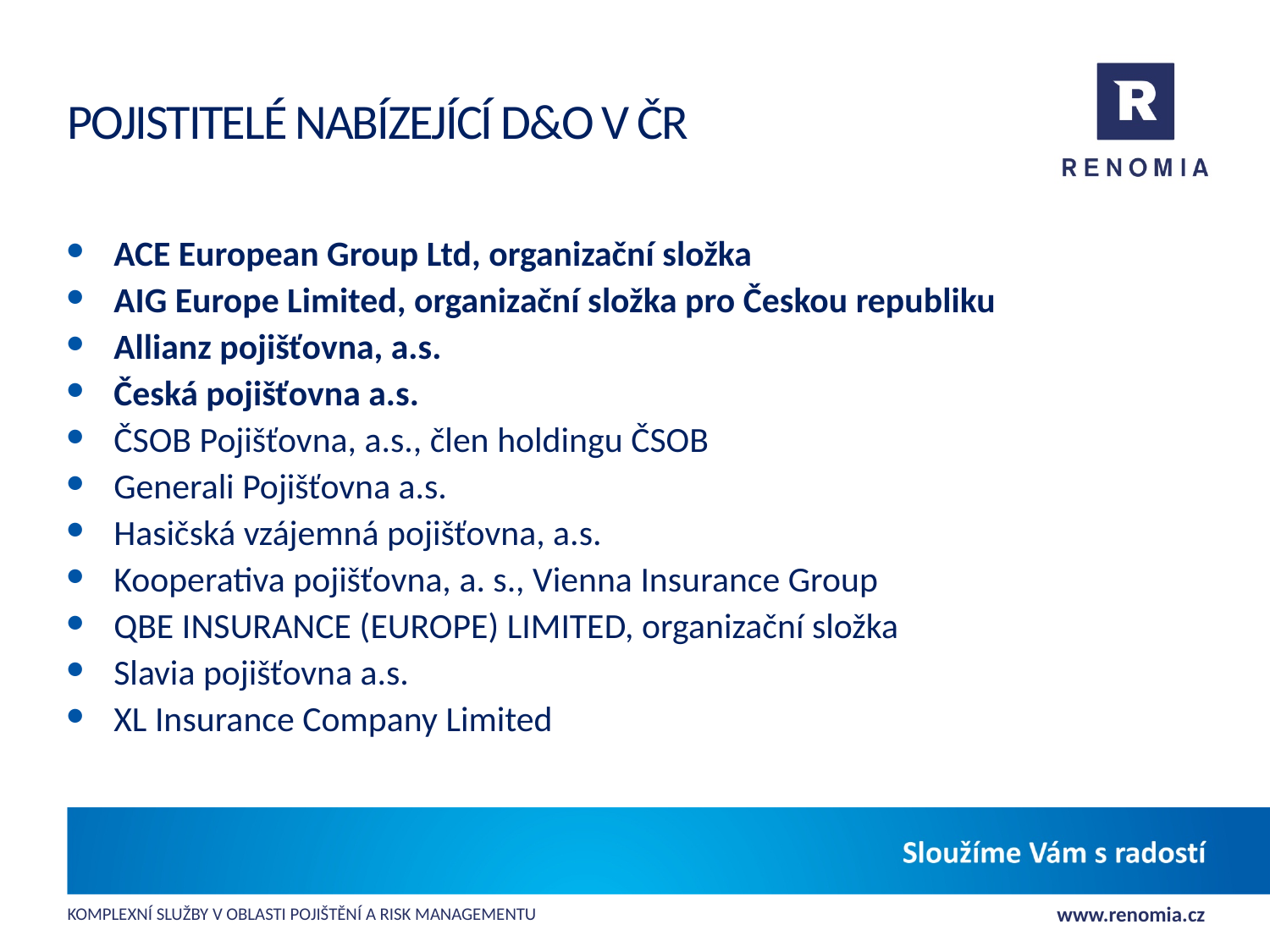

# Pojistitelé nabízející D&O v ČR
ACE European Group Ltd, organizační složka
AIG Europe Limited, organizační složka pro Českou republiku
Allianz pojišťovna, a.s.
Česká pojišťovna a.s.
ČSOB Pojišťovna, a.s., člen holdingu ČSOB
Generali Pojišťovna a.s.
Hasičská vzájemná pojišťovna, a.s.
Kooperativa pojišťovna, a. s., Vienna Insurance Group
QBE INSURANCE (EUROPE) LIMITED, organizační složka
Slavia pojišťovna a.s.
XL Insurance Company Limited